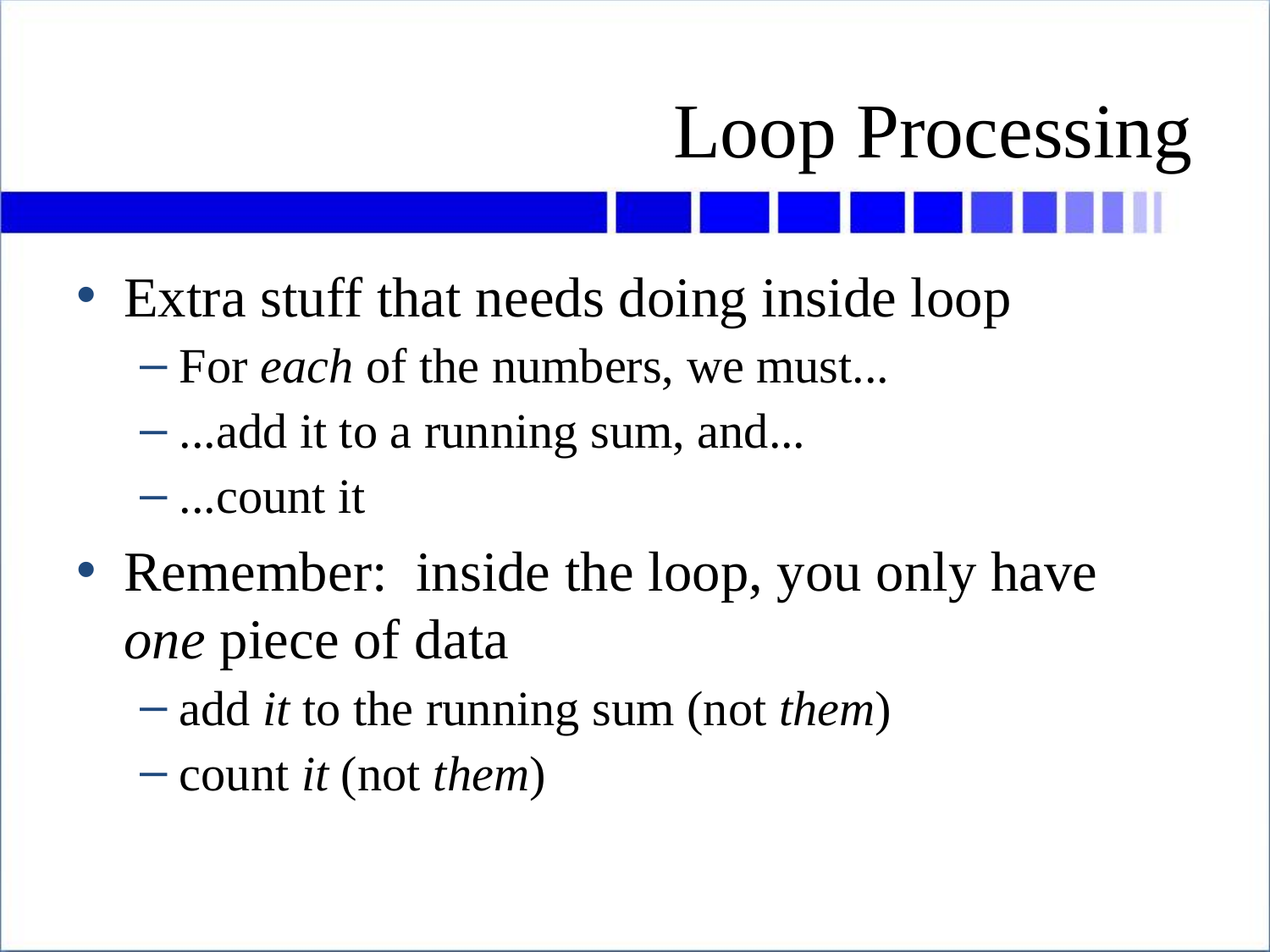

# Loop Processing
Extra stuff that needs doing inside loop
For each of the numbers, we must...
...add it to a running sum, and...
...count it
Remember:  inside the loop, you only have one piece of data
add it to the running sum (not them)
count it (not them)